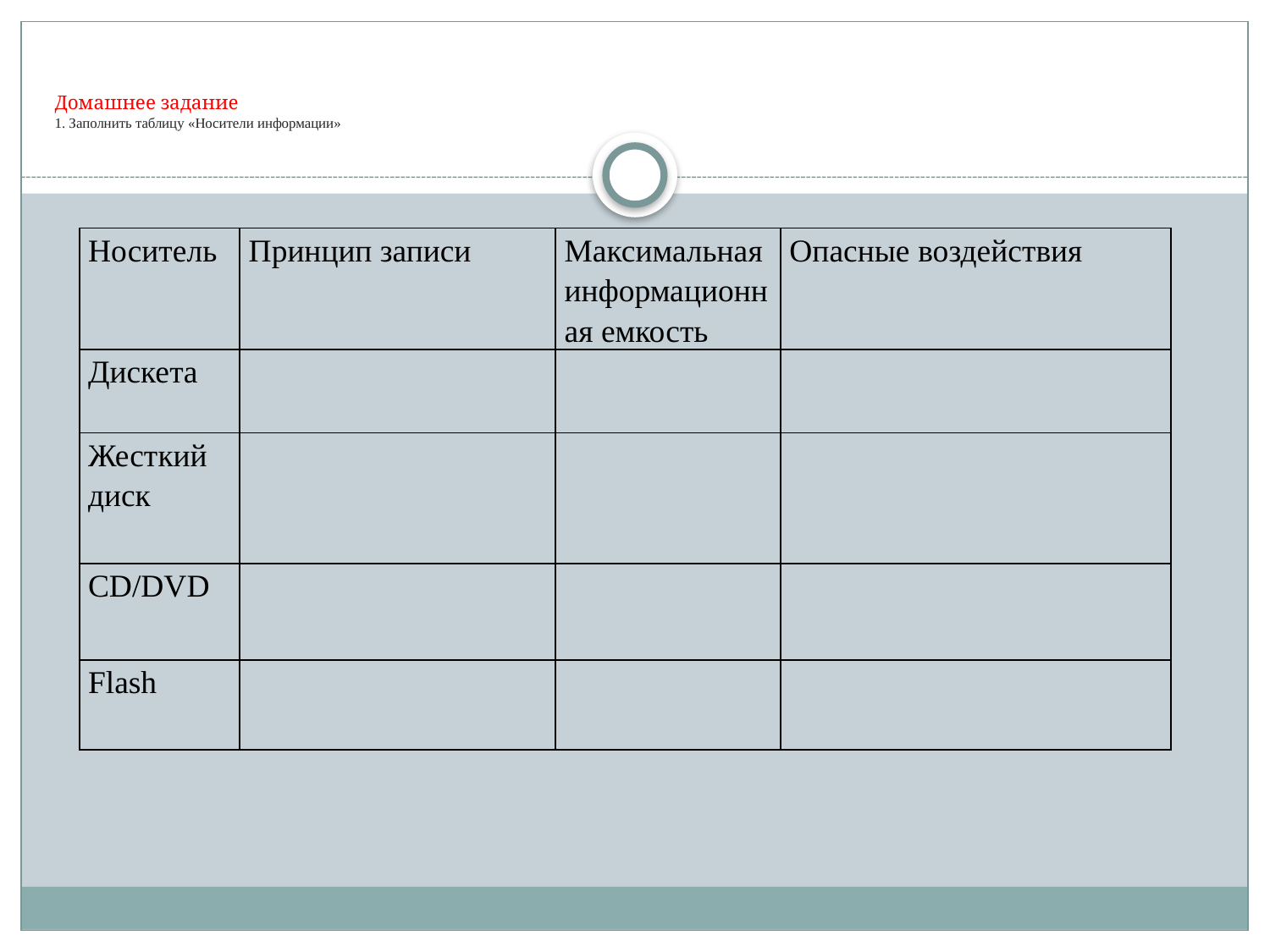

# Домашнее задание 1. Заполнить таблицу «Носители информации»
| Носитель | Принцип записи | Максимальная информационная емкость | Опасные воздействия |
| --- | --- | --- | --- |
| Дискета |  |  |  |
| Жесткий диск |  |  |  |
| CD/DVD |  |  |  |
| Flash |  |  |  |